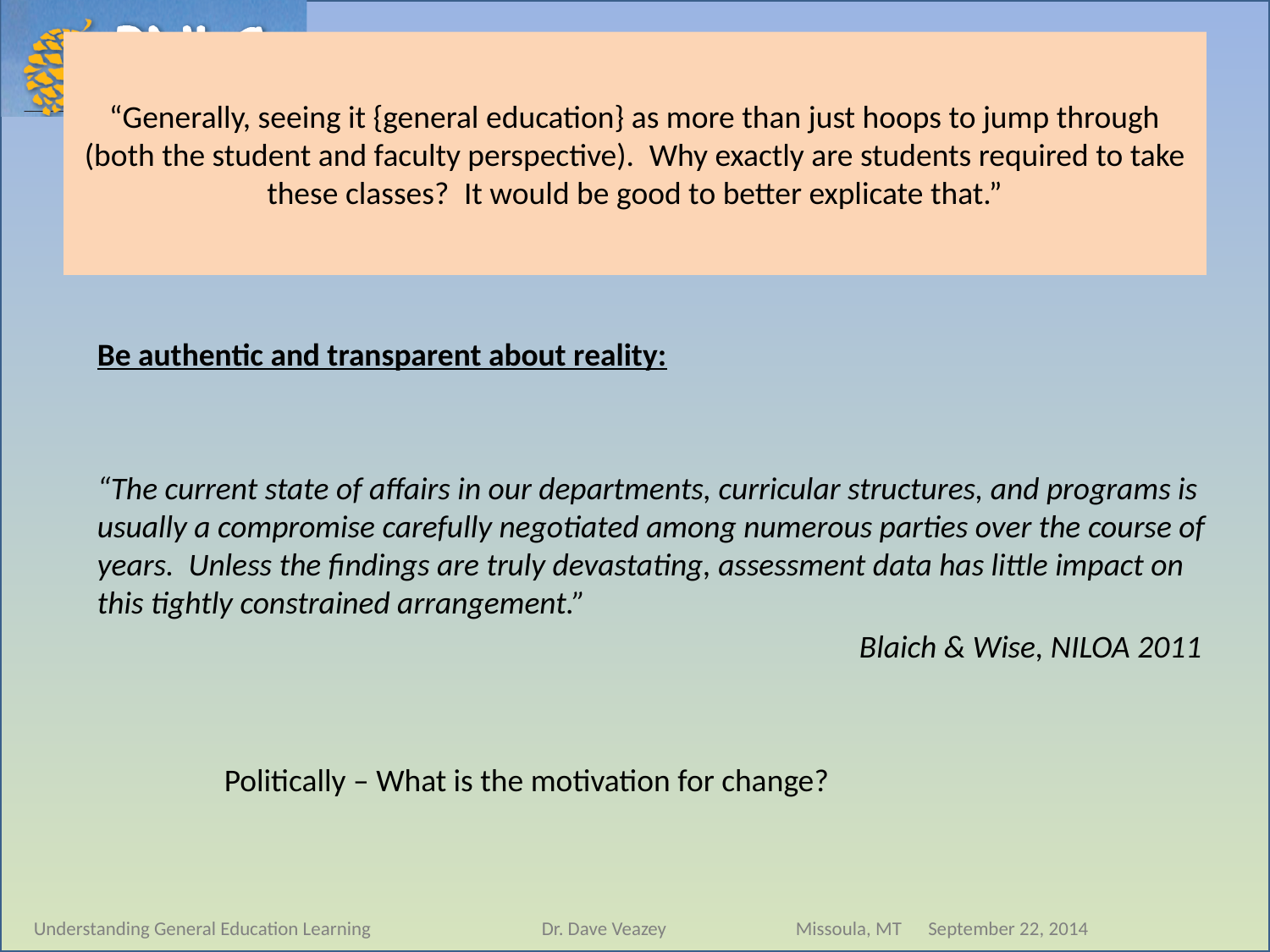

# “Generally, seeing it {general education} as more than just hoops to jump through (both the student and faculty perspective).  Why exactly are students required to take these classes?  It would be good to better explicate that.”
Be authentic and transparent about reality:

“The current state of affairs in our departments, curricular structures, and programs is usually a compromise carefully negotiated among numerous parties over the course of years.  Unless the findings are truly devastating, assessment data has little impact on this tightly constrained arrangement.”
						Blaich & Wise, NILOA 2011

	Politically – What is the motivation for change?